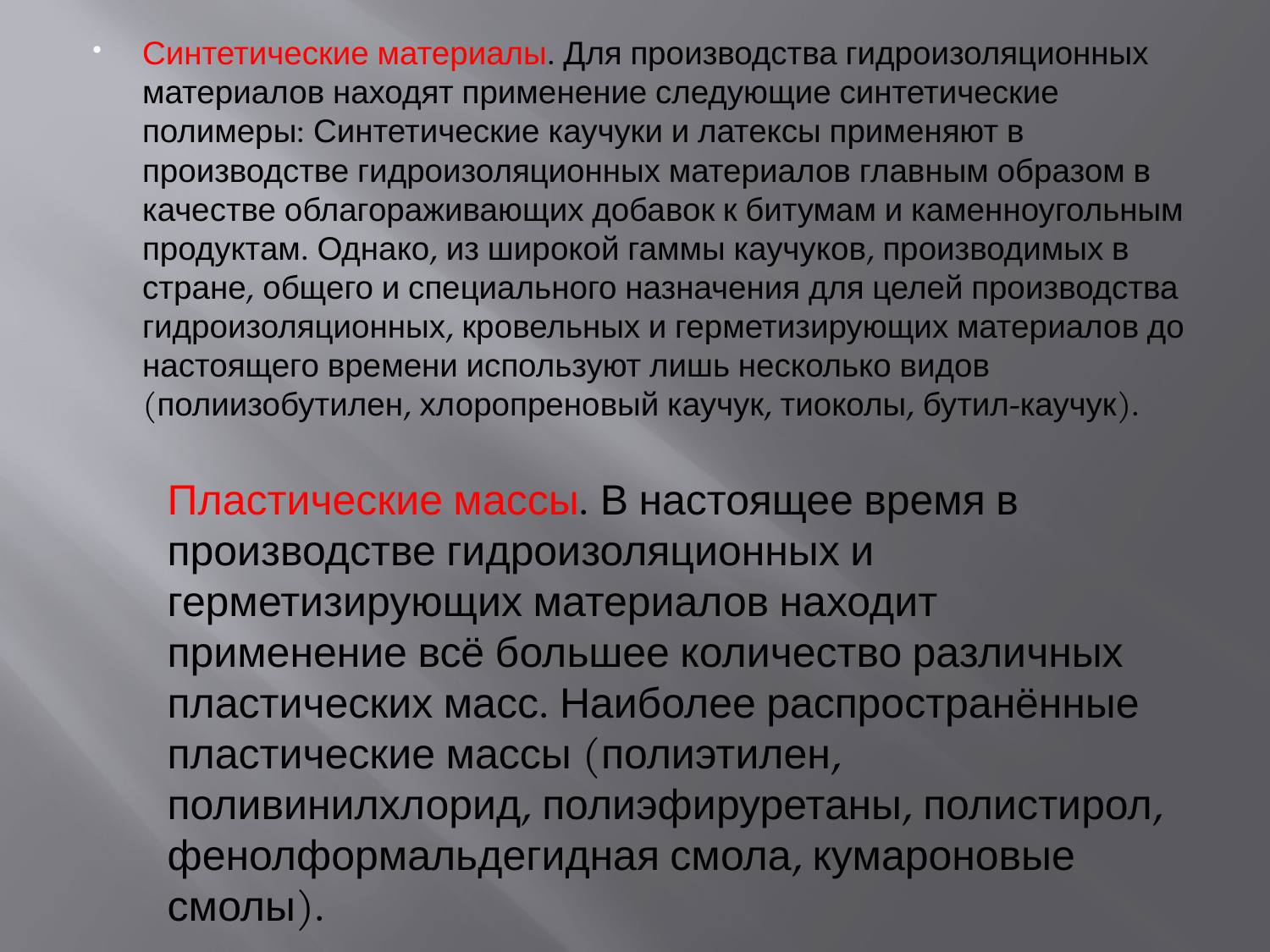

Синтетические материалы. Для производства гидроизоляционных материалов находят применение следующие синтетические полимеры: Синтетические каучуки и латексы применяют в производстве гидроизоляционных материалов главным образом в качестве облагораживающих добавок к битумам и каменноугольным продуктам. Однако, из широкой гаммы каучуков, производимых в стране, общего и специального назначения для целей производства гидроизоляционных, кровельных и герметизирующих материалов до настоящего времени используют лишь несколько видов (полиизобутилен, хлоропреновый каучук, тиоколы, бутил-каучук).
Пластические массы. В настоящее время в производстве гидроизоляционных и герметизирующих материалов находит применение всё большее количество различных пластических масс. Наиболее распространённые пластические массы (полиэтилен, поливинилхлорид, полиэфируретаны, полистирол, фенолформальдегидная смола, кумароновые смолы).